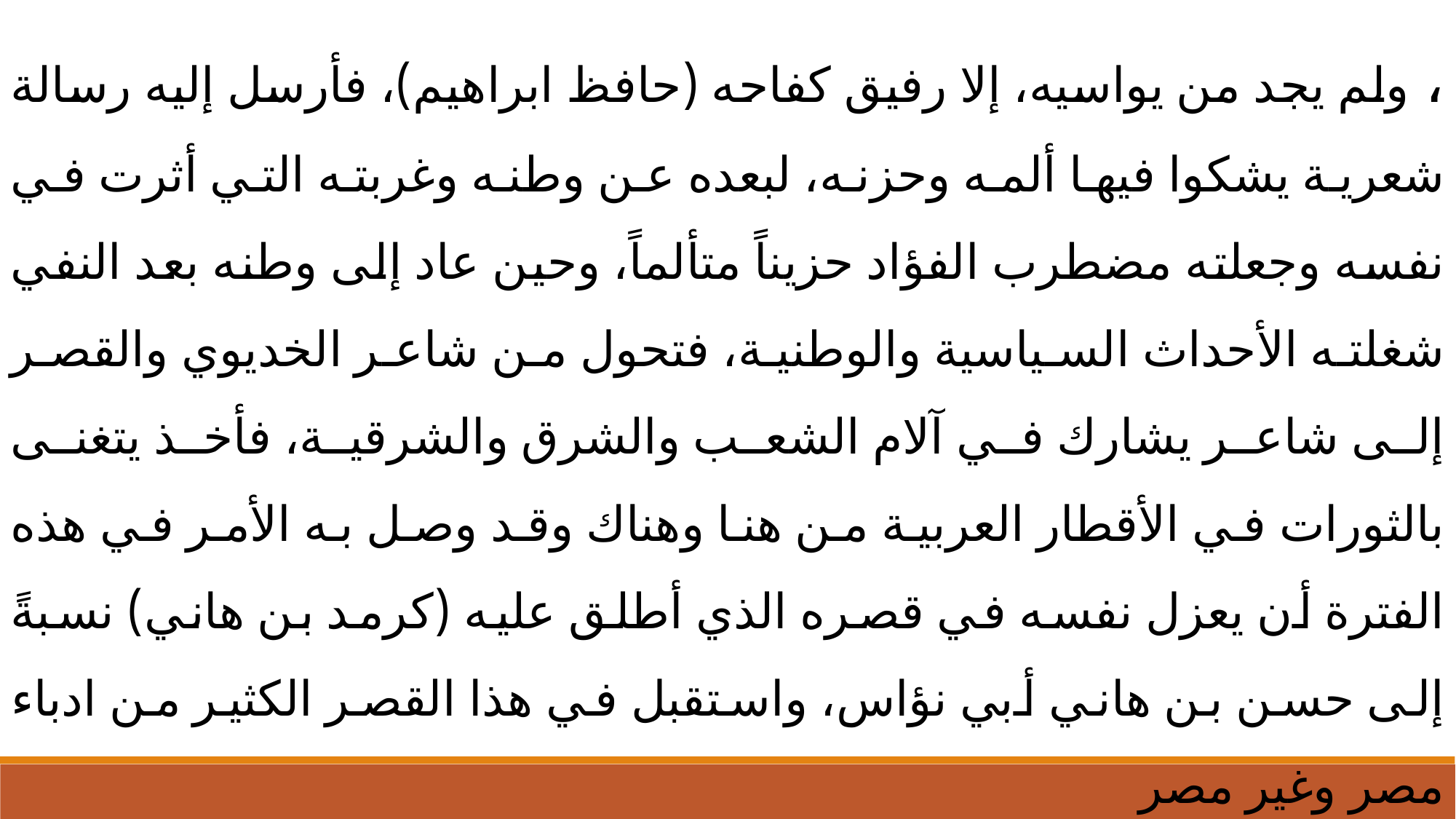

، ولم يجد من يواسيه، إلا رفيق كفاحه (حافظ ابراهيم)، فأرسل إليه رسالة شعرية يشكوا فيها ألمه وحزنه، لبعده عن وطنه وغربته التي أثرت في نفسه وجعلته مضطرب الفؤاد حزيناً متألماً، وحين عاد إلى وطنه بعد النفي شغلته الأحداث السياسية والوطنية، فتحول من شاعر الخديوي والقصر إلى شاعر يشارك في آلام الشعب والشرق والشرقية، فأخذ يتغنى بالثورات في الأقطار العربية من هنا وهناك وقد وصل به الأمر في هذه الفترة أن يعزل نفسه في قصره الذي أطلق عليه (كرمد بن هاني) نسبةً إلى حسن بن هاني أبي نؤاس، واستقبل في هذا القصر الكثير من ادباء مصر وغير مصر